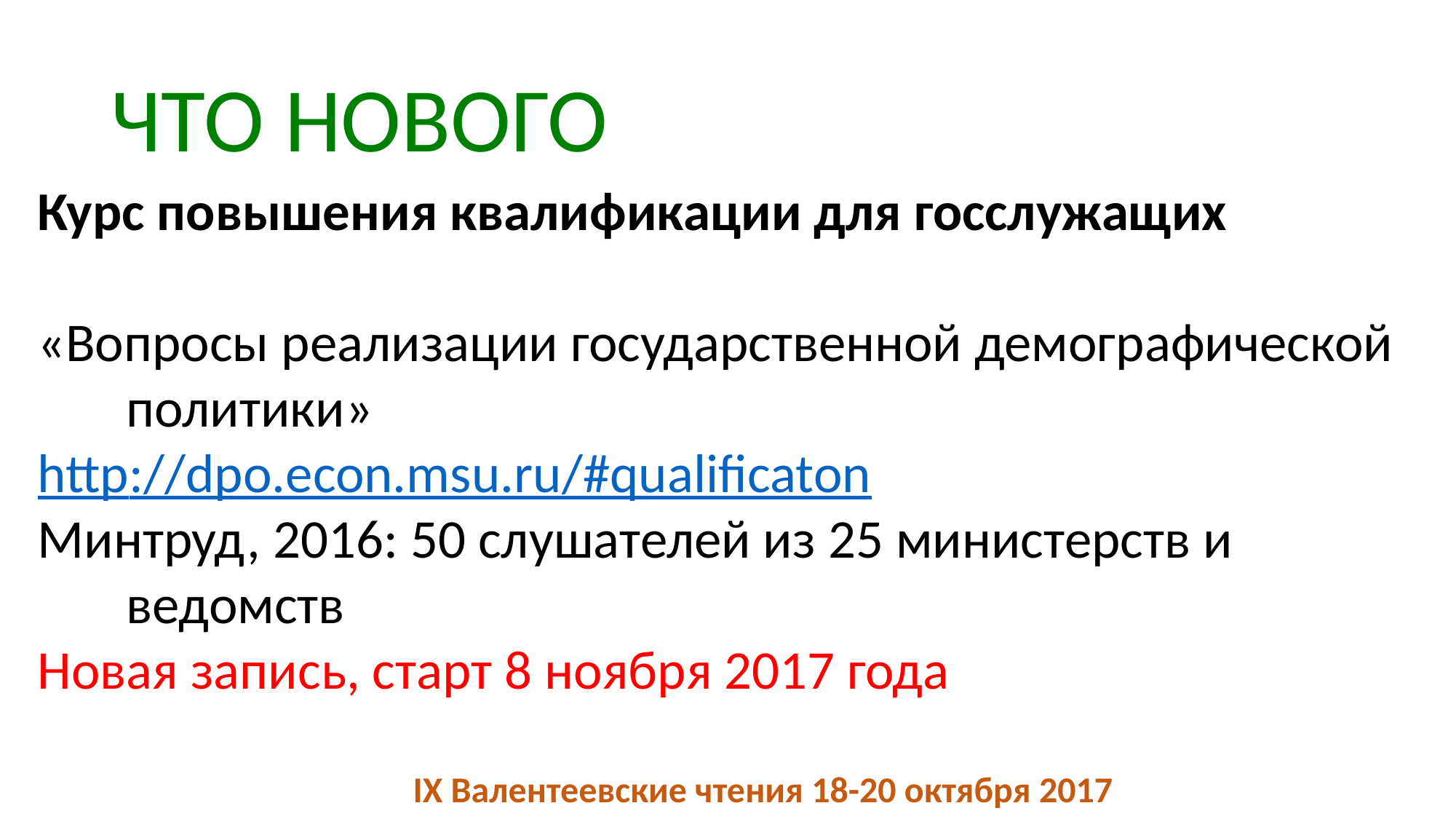

# ЧТО НОВОГО
Курс повышения квалификации для госслужащих

«Вопросы реализации государственной демографической политики»
http://dpo.econ.msu.ru/#qualificaton
Минтруд, 2016: 50 слушателей из 25 министерств и ведомств
Новая запись, старт 8 ноября 2017 года
IX Валентеевские чтения 18-20 октября 2017